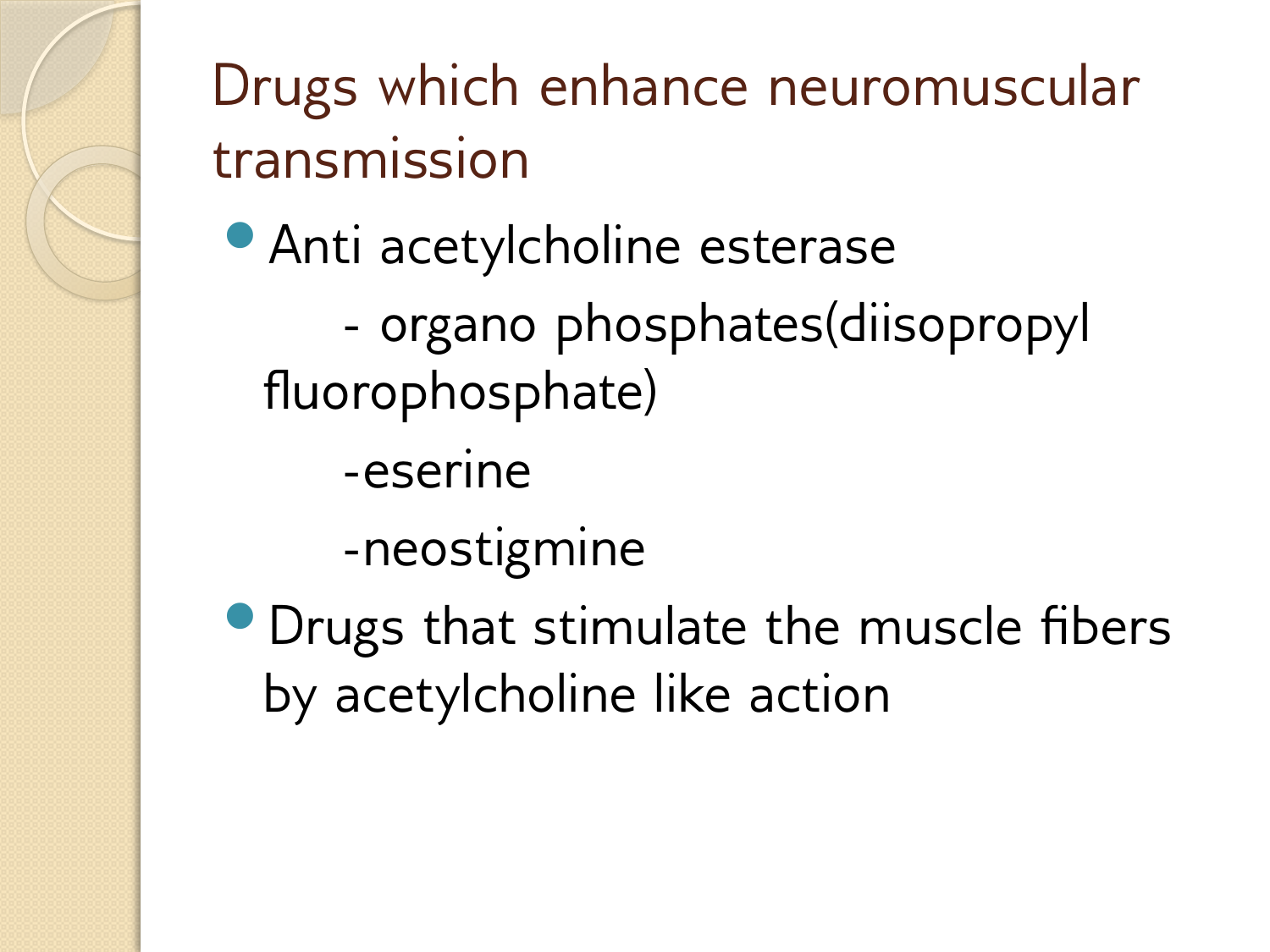

# Drugs which enhance neuromuscular transmission
Anti acetylcholine esterase
       - organo phosphates(diisopropyl fluorophosphate)
       -eserine
       -neostigmine
Drugs that stimulate the muscle fibers by acetylcholine like action